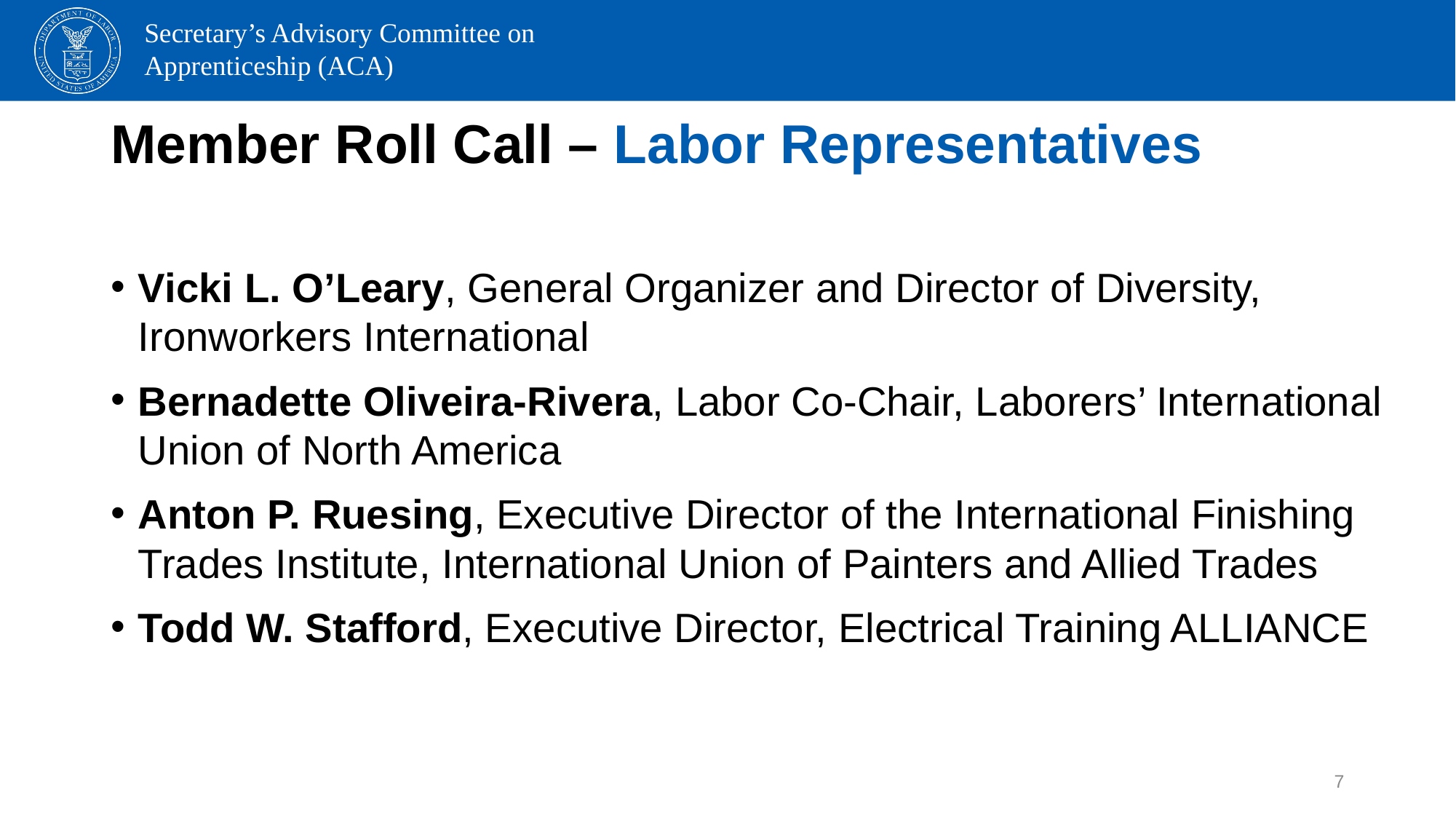

# Member Roll Call – Labor Representatives

Vicki L. O’Leary, General Organizer and Director of Diversity, Ironworkers International
Bernadette Oliveira-Rivera, Labor Co-Chair, Laborers’ International Union of North America
Anton P. Ruesing, Executive Director of the International Finishing Trades Institute, International Union of Painters and Allied Trades
Todd W. Stafford, Executive Director, Electrical Training ALLIANCE
7